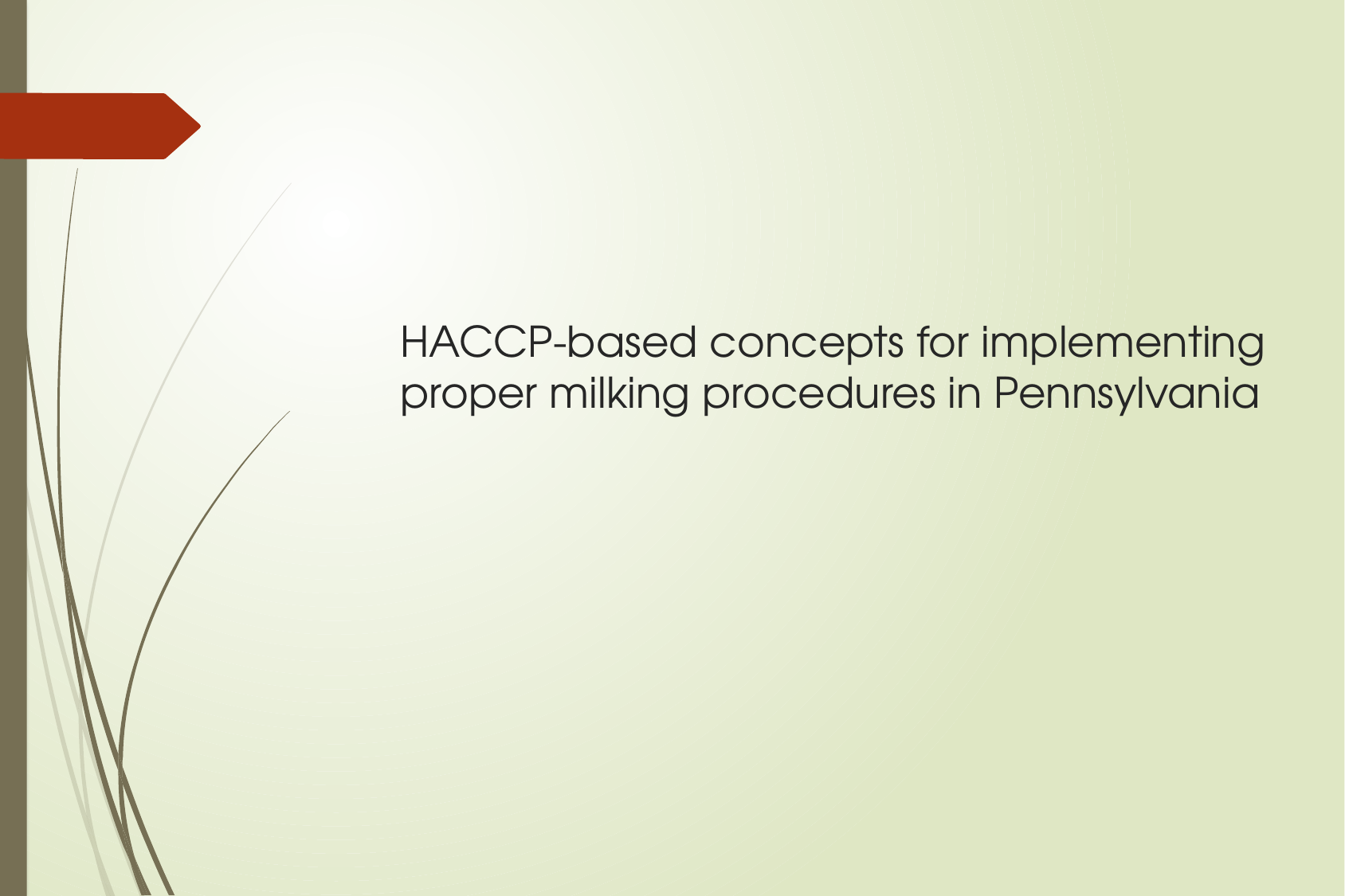

# HACCP-based concepts for implementing proper milking procedures in Pennsylvania